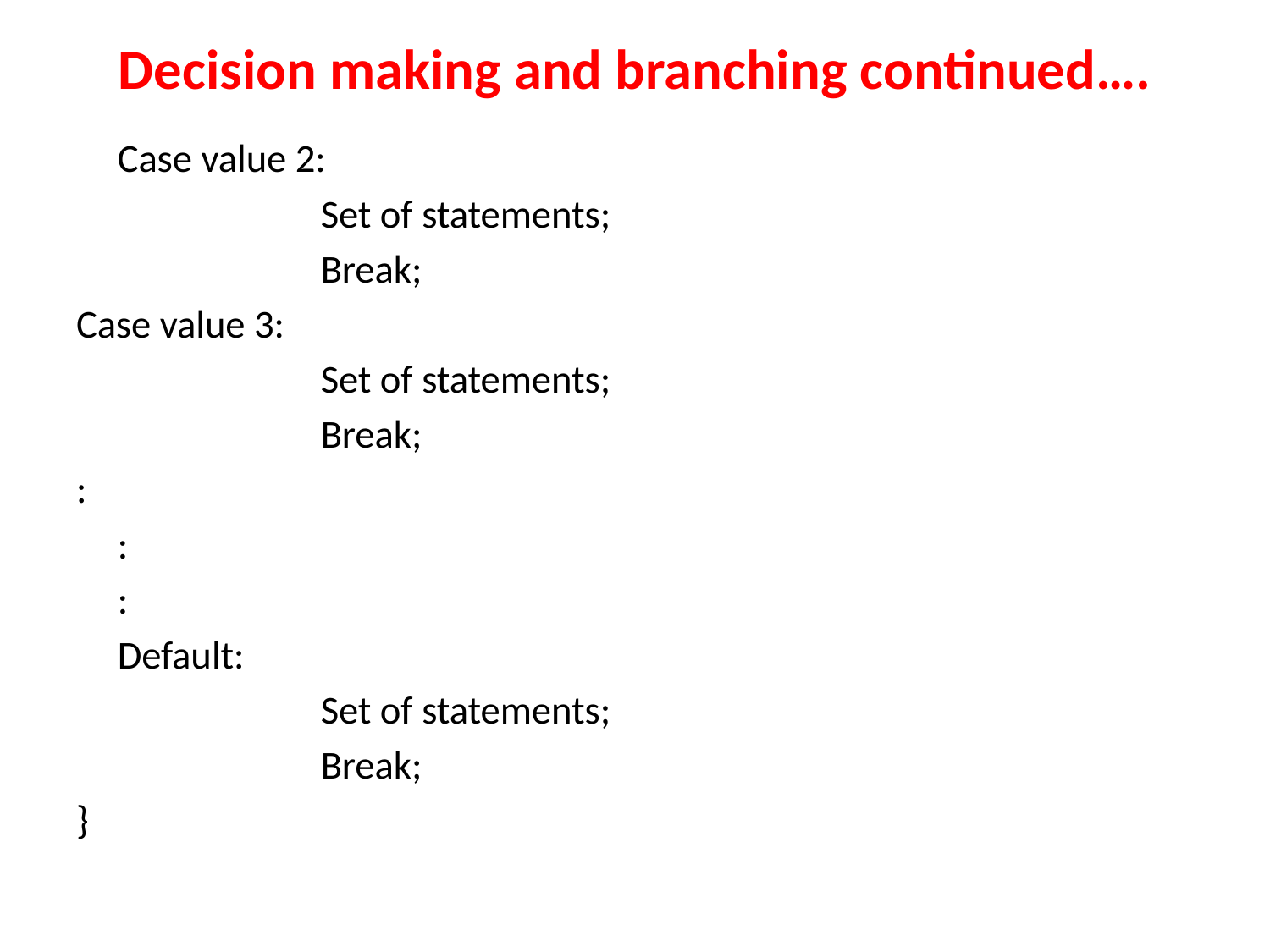

# Decision making and branching continued….
	Case value 2:
			Set of statements;
			Break;
Case value 3:
			Set of statements;
			Break;
:
	:
	:
	Default:
			Set of statements;
			Break;
}